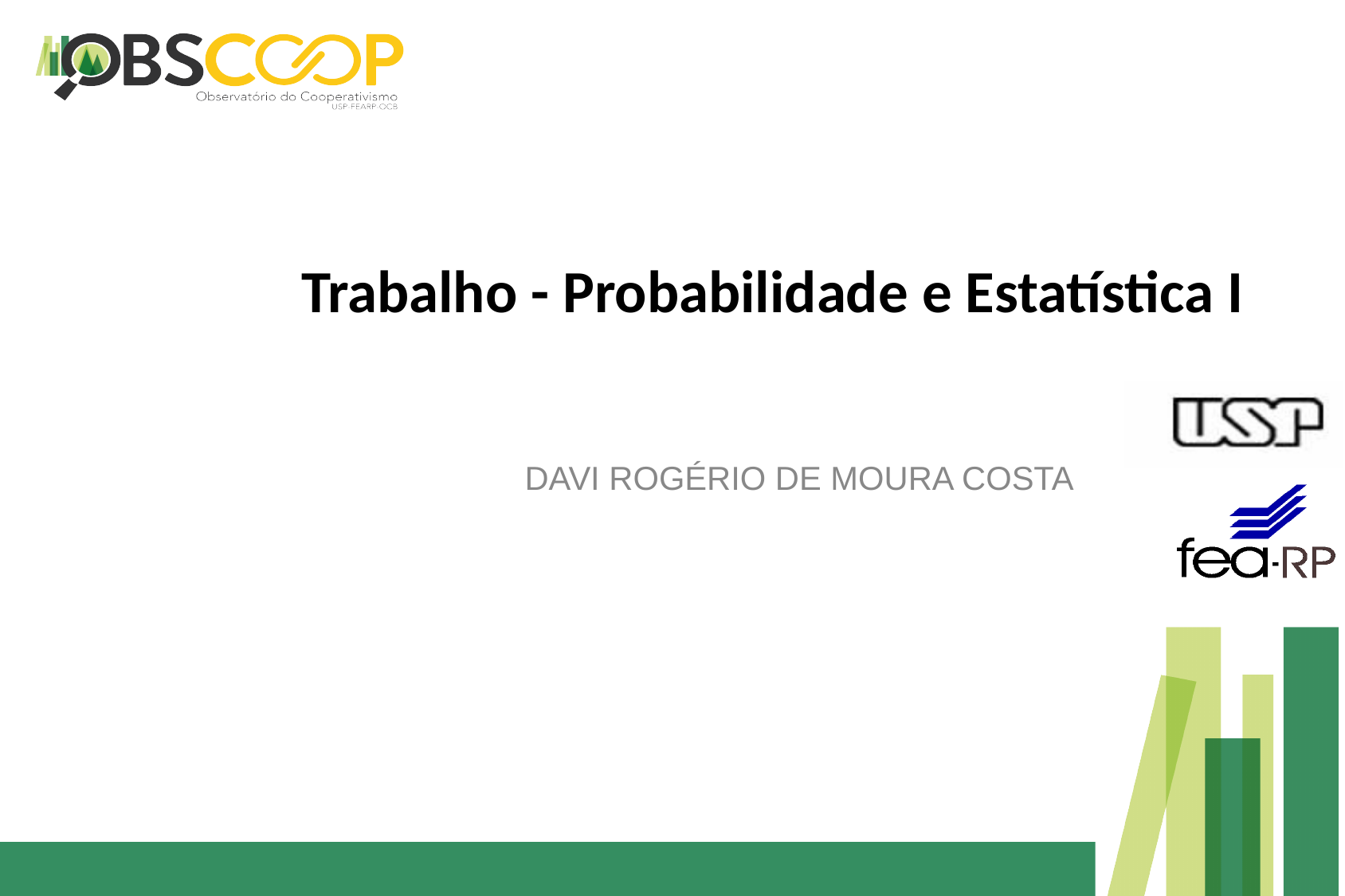

# Trabalho - Probabilidade e Estatística I
DAVI ROGÉRIO DE MOURA COSTA